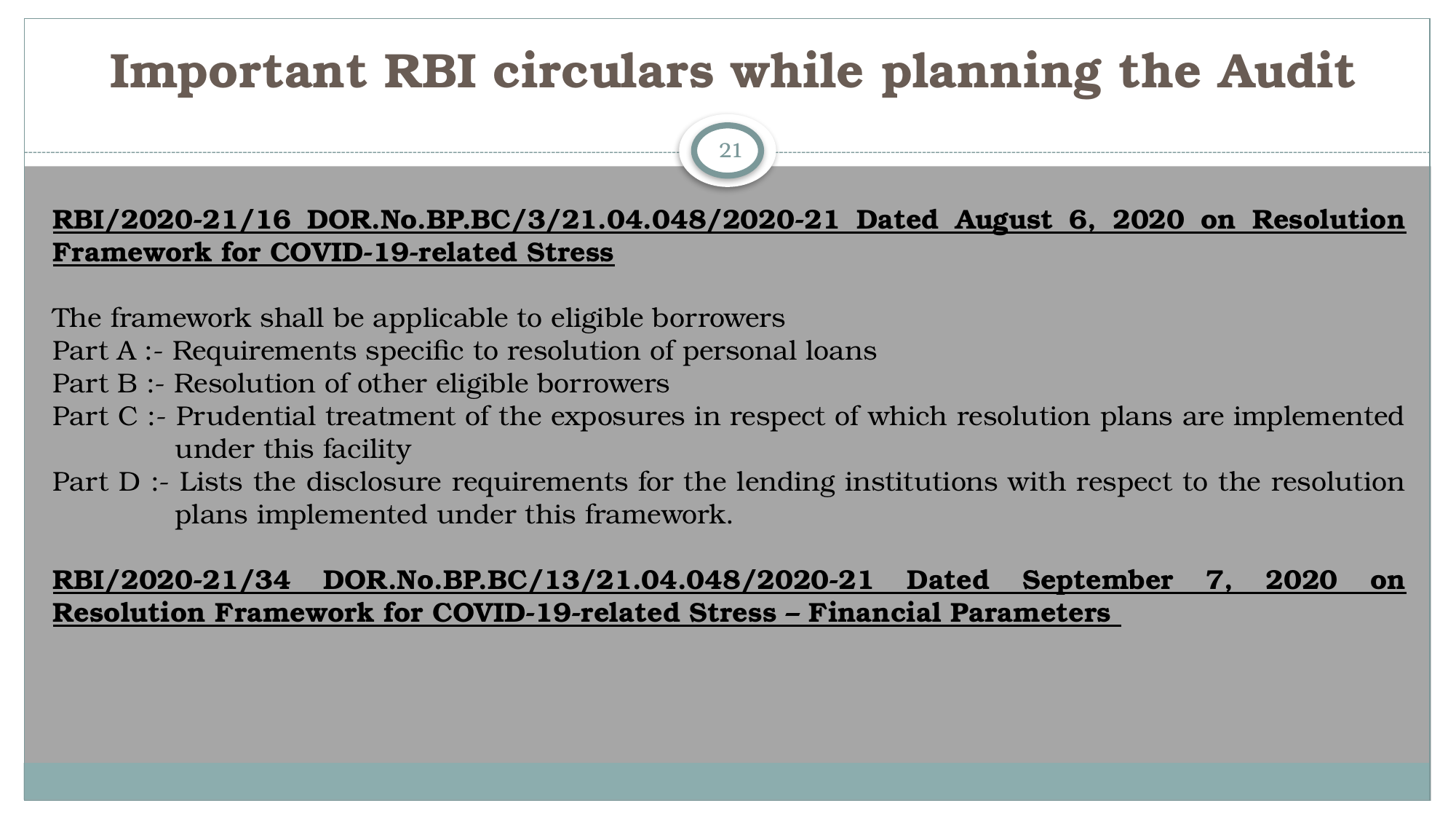

# Important RBI circulars while planning the Audit
21
RBI/2020-21/16 DOR.No.BP.BC/3/21.04.048/2020-21 Dated August 6, 2020 on Resolution Framework for COVID-19-related Stress

The framework shall be applicable to eligible borrowers
Part A :- Requirements specific to resolution of personal loans
Part B :- Resolution of other eligible borrowers
Part C :- Prudential treatment of the exposures in respect of which resolution plans are implemented under this facility
Part D :- Lists the disclosure requirements for the lending institutions with respect to the resolution plans implemented under this framework.

RBI/2020-21/34 DOR.No.BP.BC/13/21.04.048/2020-21 Dated September 7, 2020 on Resolution Framework for COVID-19-related Stress – Financial Parameters